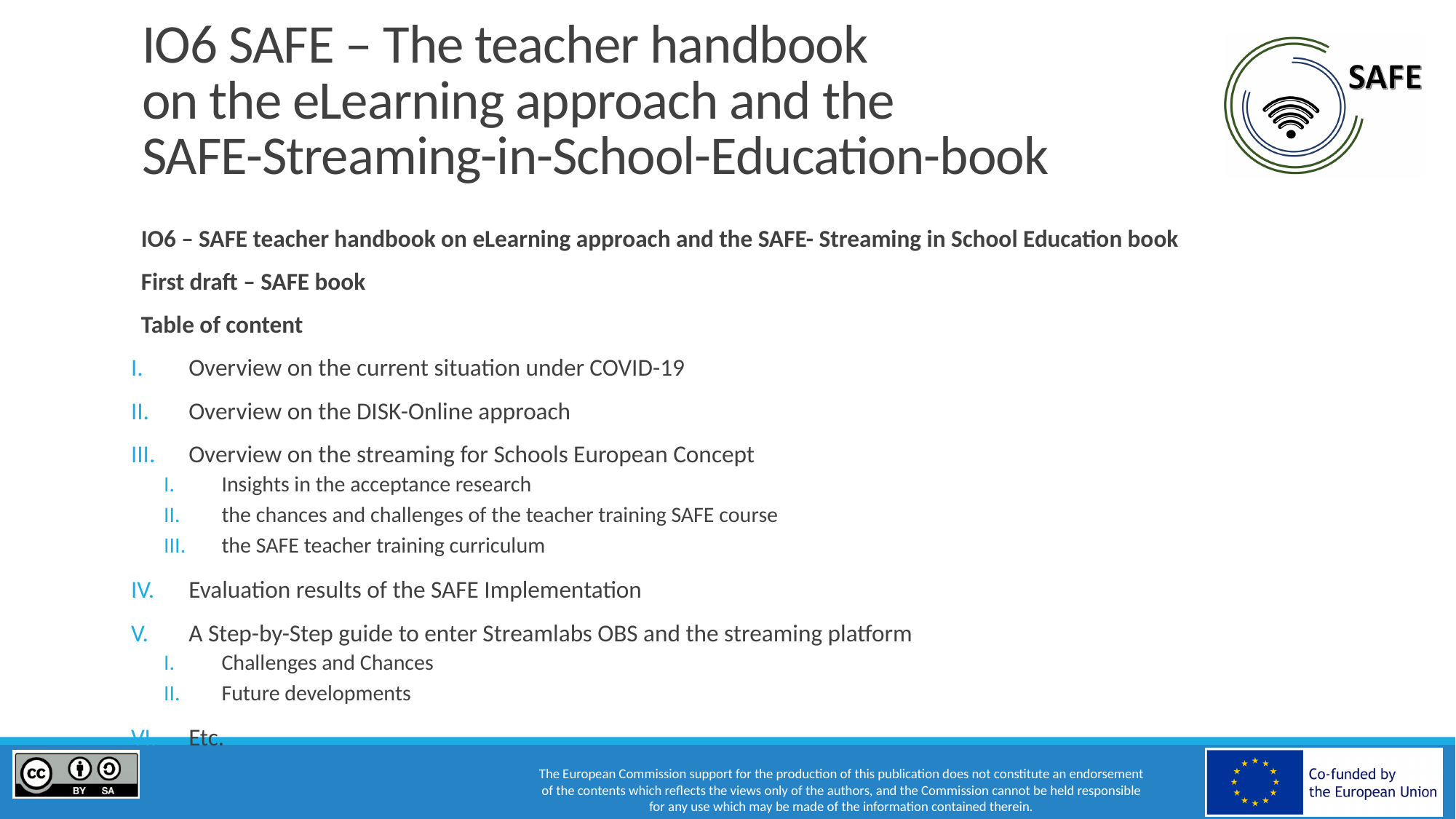

# IO6 SAFE – The teacher handbook on the eLearning approach and the SAFE-Streaming-in-School-Education-book
IO6 – SAFE teacher handbook on eLearning approach and the SAFE- Streaming in School Education book
First draft – SAFE book
Table of content
Overview on the current situation under COVID-19
Overview on the DISK-Online approach
Overview on the streaming for Schools European Concept
Insights in the acceptance research
the chances and challenges of the teacher training SAFE course
the SAFE teacher training curriculum
Evaluation results of the SAFE Implementation
A Step-by-Step guide to enter Streamlabs OBS and the streaming platform
Challenges and Chances
Future developments
Etc.